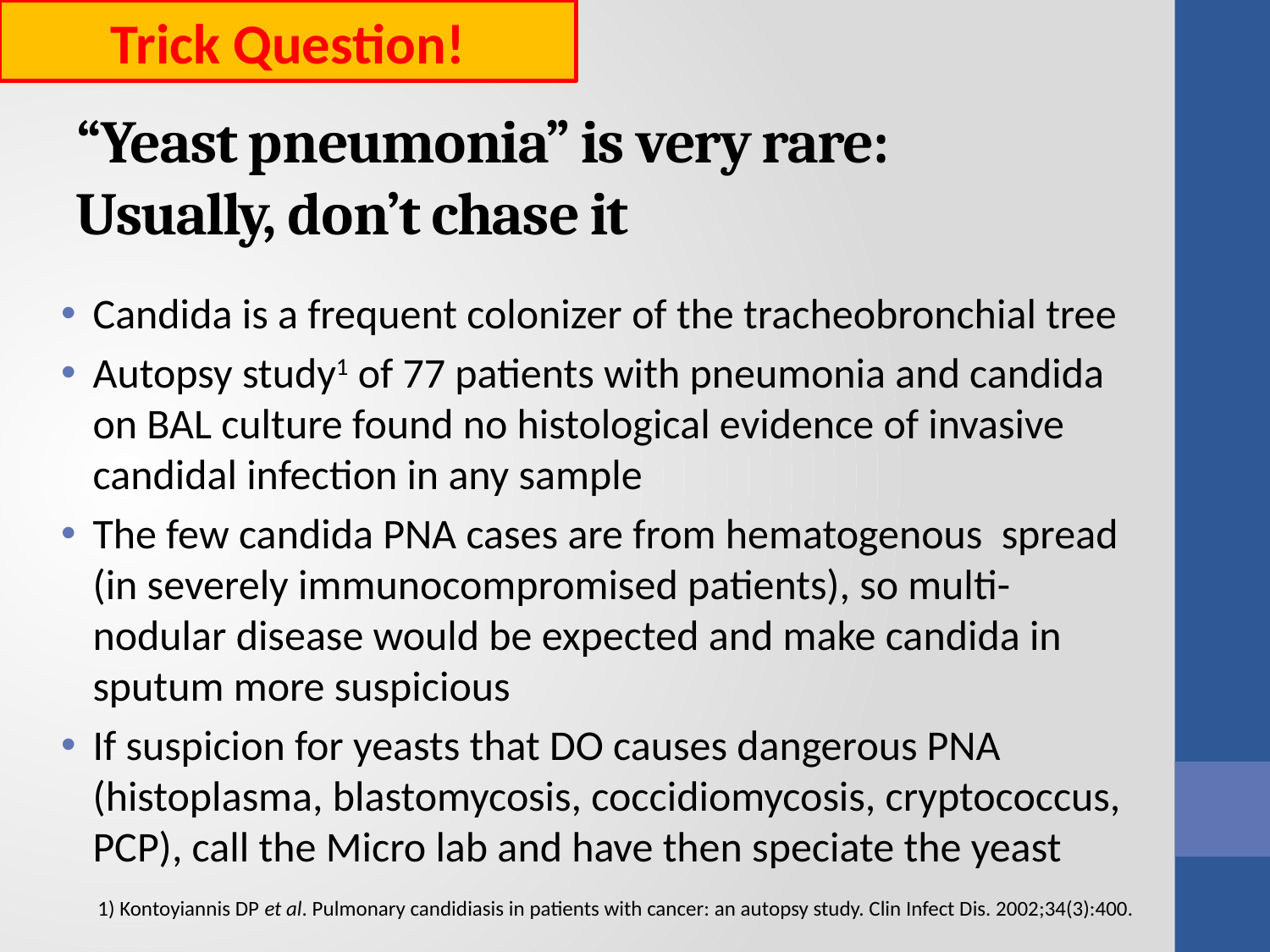

Trick Question!
# “Yeast pneumonia” is very rare: Usually, don’t chase it
Candida is a frequent colonizer of the tracheobronchial tree
Autopsy study1 of 77 patients with pneumonia and candida on BAL culture found no histological evidence of invasive candidal infection in any sample
The few candida PNA cases are from hematogenous  spread (in severely immunocompromised patients), so multi-nodular disease would be expected and make candida in sputum more suspicious
If suspicion for yeasts that DO causes dangerous PNA (histoplasma, blastomycosis, coccidiomycosis, cryptococcus, PCP), call the Micro lab and have then speciate the yeast

1) Kontoyiannis DP et al. Pulmonary candidiasis in patients with cancer: an autopsy study. Clin Infect Dis. 2002;34(3):400.